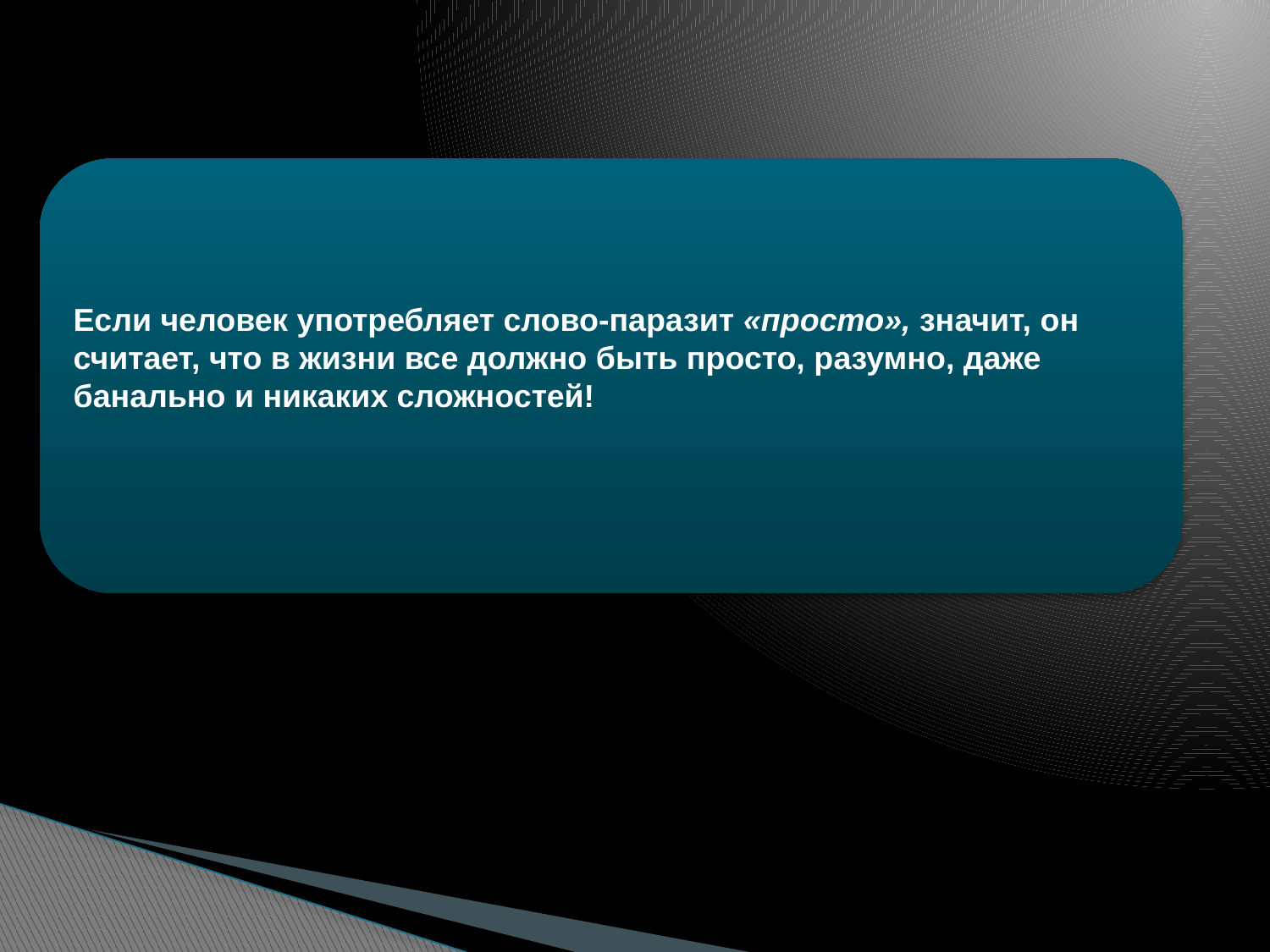

Если человек употребляет слово-паразит «просто», значит, он считает, что в жизни все должно быть просто, разумно, даже банально и никаких сложностей!